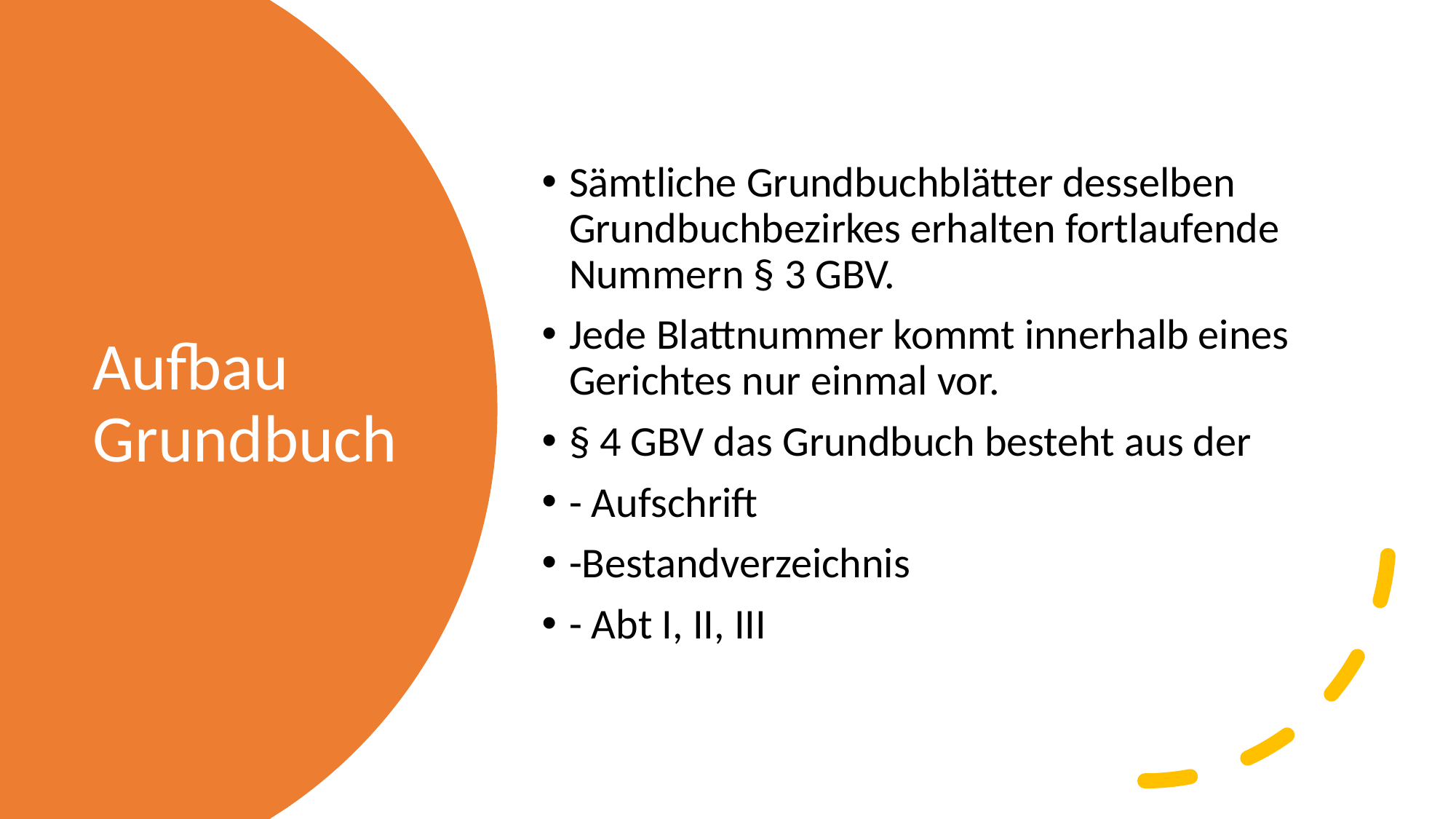

Sämtliche Grundbuchblätter desselben Grundbuchbezirkes erhalten fortlaufende Nummern § 3 GBV.
Jede Blattnummer kommt innerhalb eines Gerichtes nur einmal vor.
§ 4 GBV das Grundbuch besteht aus der
- Aufschrift
-Bestandverzeichnis
- Abt I, II, III
# Aufbau Grundbuch